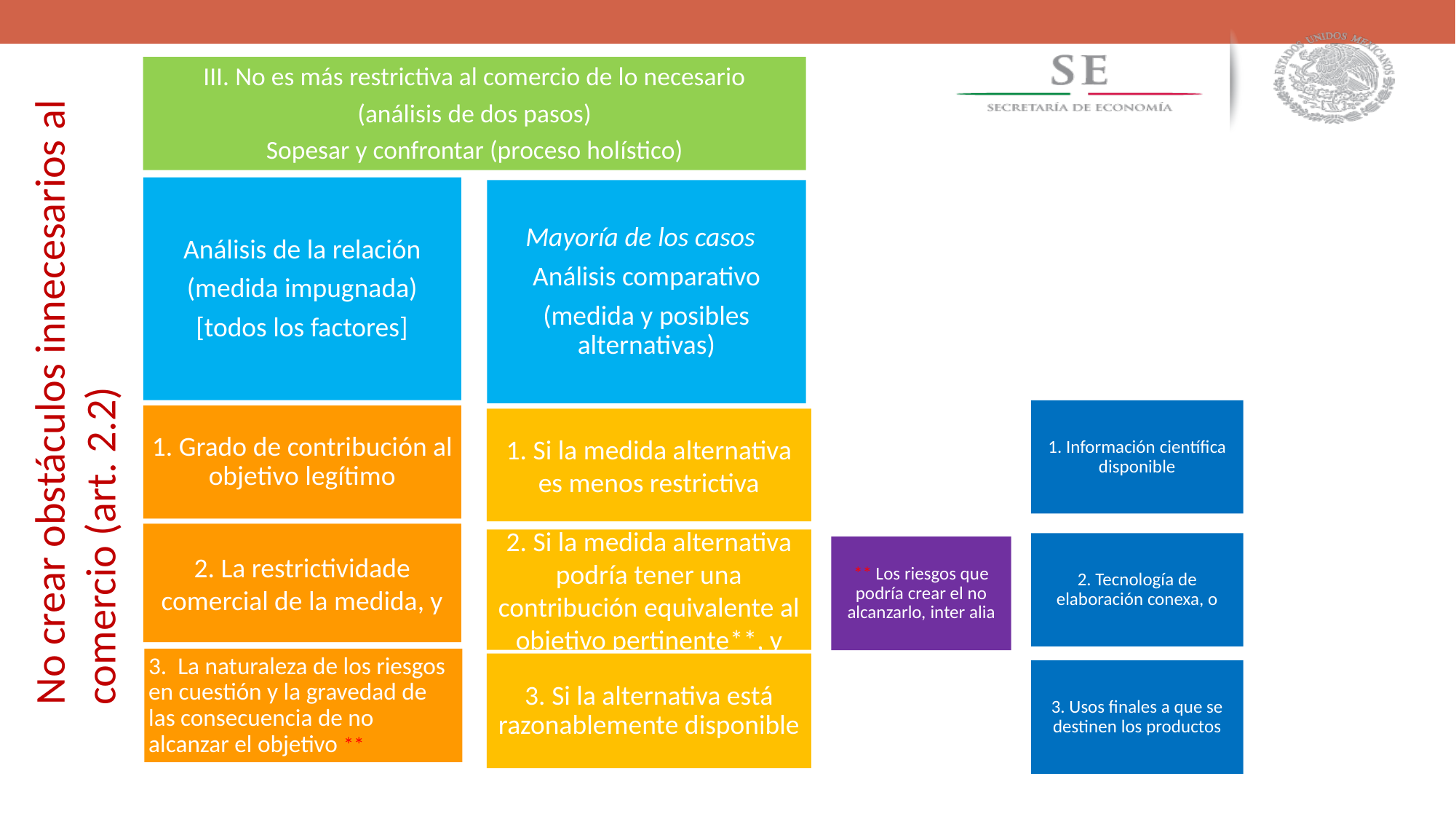

III. No es más restrictiva al comercio de lo necesario
(análisis de dos pasos)
Sopesar y confrontar (proceso holístico)

Análisis de la relación
(medida impugnada)
[todos los factores]
Mayoría de los casos
Análisis comparativo
(medida y posibles alternativas)
1. Información científica disponible
1. Grado de contribución al objetivo legítimo
1. Si la medida alternativa es menos restrictiva

2. Si la medida alternativa podría tener una contribución equivalente al objetivo pertinente**, y
2. Tecnología de elaboración conexa, o
** Los riesgos que podría crear el no alcanzarlo, inter alia
3.  La naturaleza de los riesgos en cuestión y la gravedad de  las consecuencia de no alcanzar el objetivo **
3. Si la alternativa está razonablemente disponible
3. Usos finales a que se destinen los productos
No crear obstáculos innecesarios al comercio (art. 2.2)
2. La restrictividade comercial de la medida, y